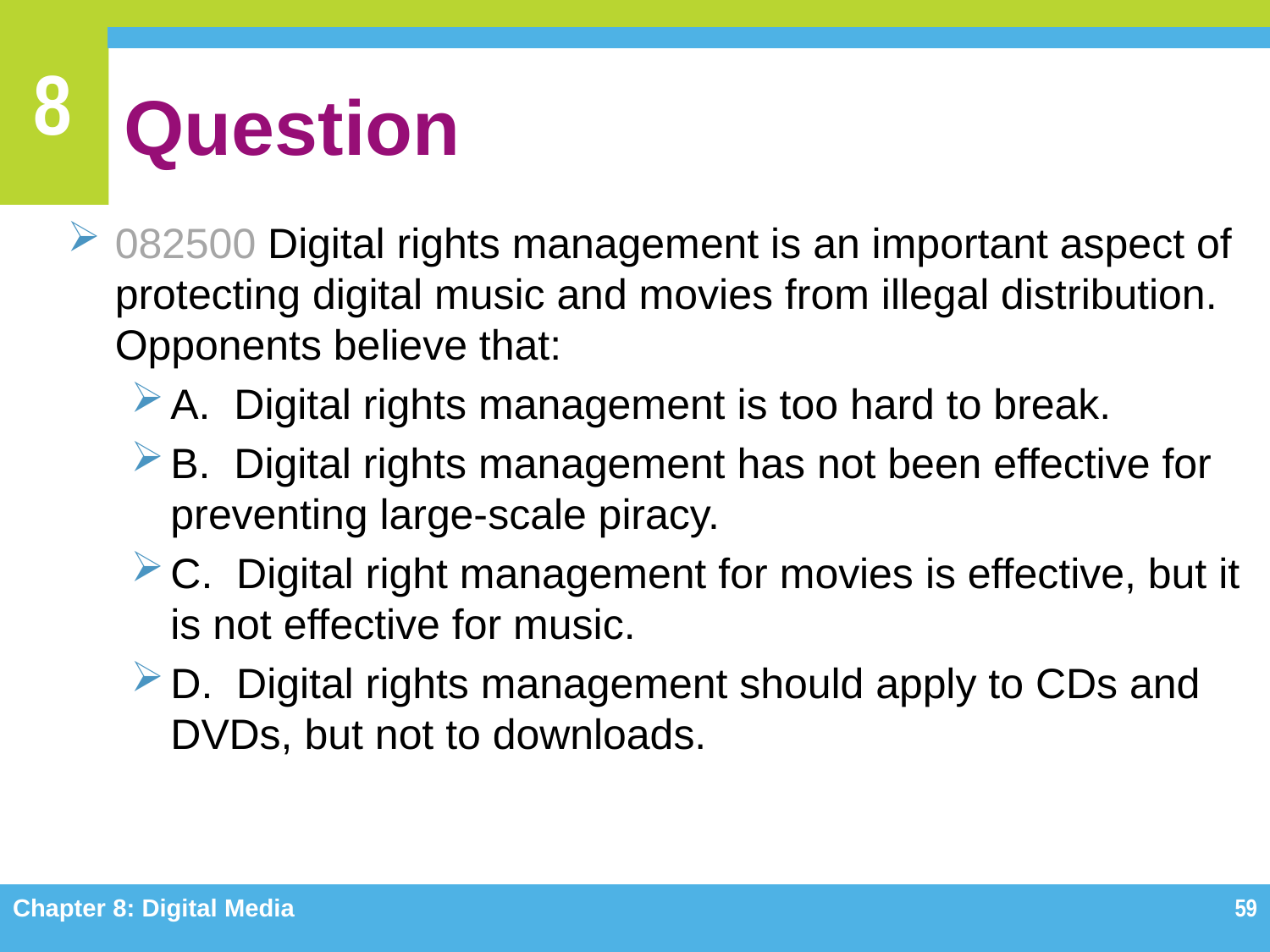

# Question
082500 Digital rights management is an important aspect of protecting digital music and movies from illegal distribution. Opponents believe that:
A.  Digital rights management is too hard to break.
B.  Digital rights management has not been effective for preventing large-scale piracy.
C.  Digital right management for movies is effective, but it is not effective for music.
D.  Digital rights management should apply to CDs and DVDs, but not to downloads.
Chapter 8: Digital Media
59